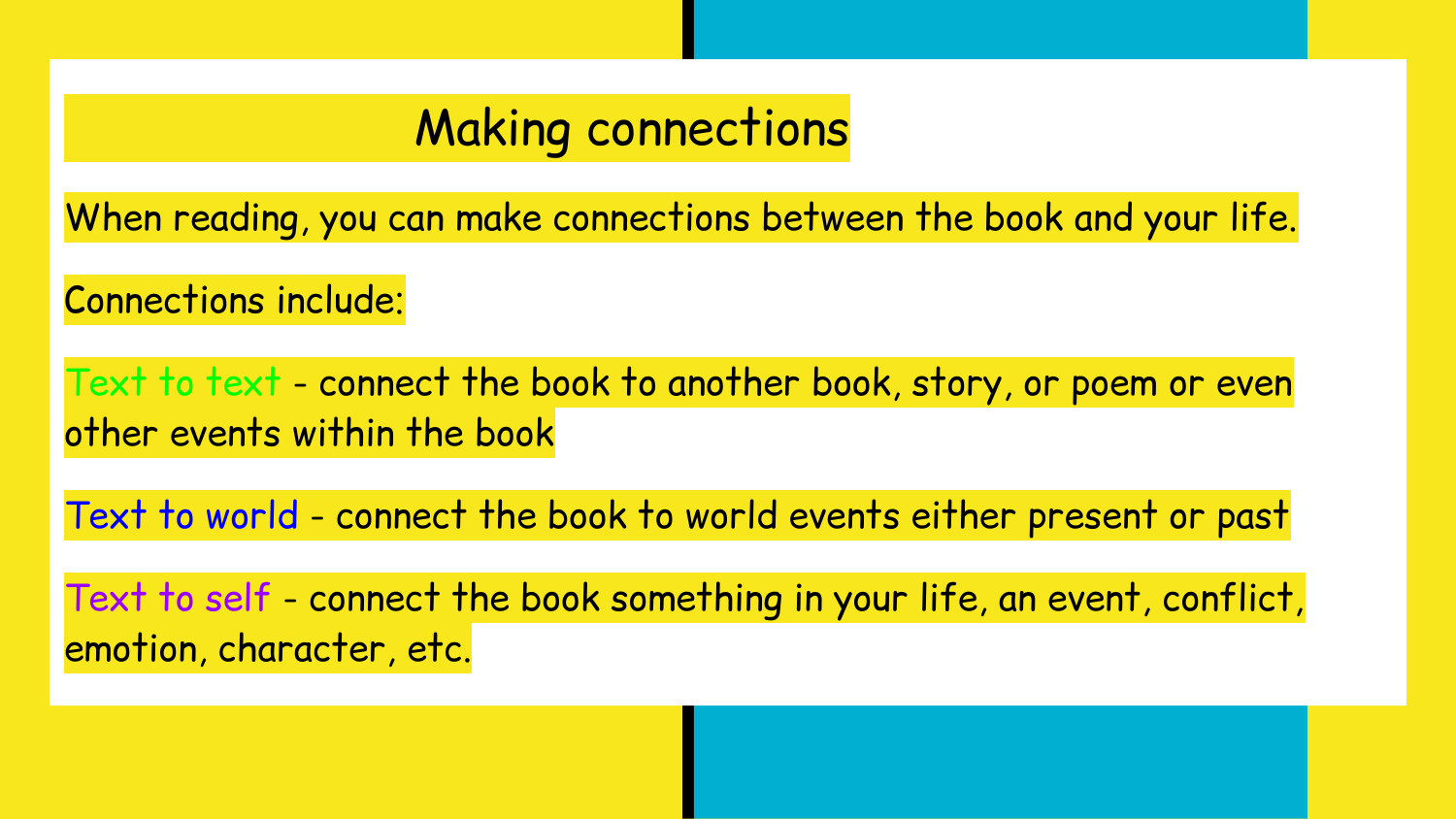

# Making connections
When reading, you can make connections between the book and your life.
Connections include:
Text to text - connect the book to another book, story, or poem or even other events within the book
Text to world - connect the book to world events either present or past
Text to self - connect the book something in your life, an event, conflict, emotion, character, etc.